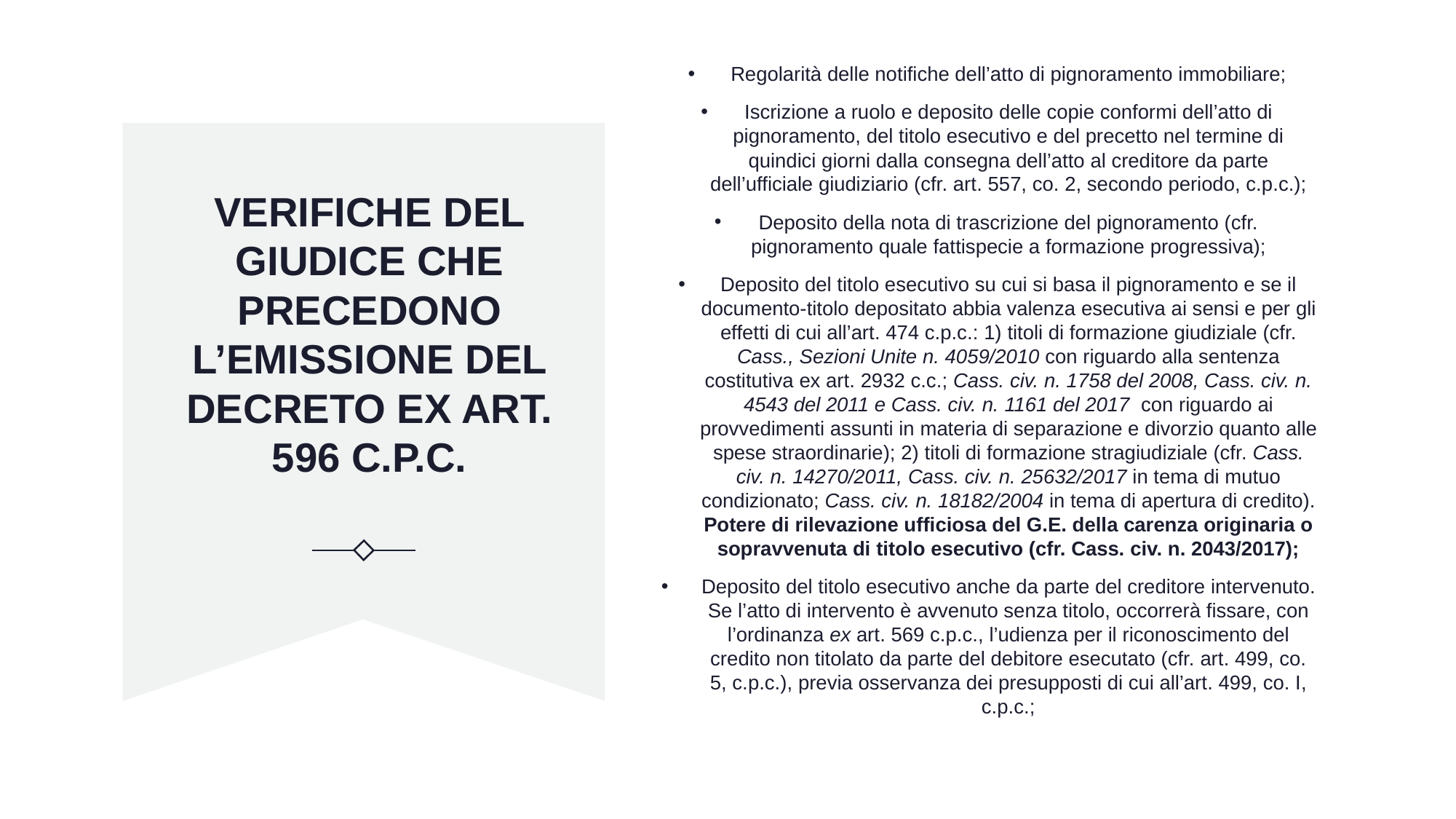

Regolarità delle notifiche dell’atto di pignoramento immobiliare;
Iscrizione a ruolo e deposito delle copie conformi dell’atto di pignoramento, del titolo esecutivo e del precetto nel termine di quindici giorni dalla consegna dell’atto al creditore da parte dell’ufficiale giudiziario (cfr. art. 557, co. 2, secondo periodo, c.p.c.);
Deposito della nota di trascrizione del pignoramento (cfr. pignoramento quale fattispecie a formazione progressiva);
Deposito del titolo esecutivo su cui si basa il pignoramento e se il documento-titolo depositato abbia valenza esecutiva ai sensi e per gli effetti di cui all’art. 474 c.p.c.: 1) titoli di formazione giudiziale (cfr. Cass., Sezioni Unite n. 4059/2010 con riguardo alla sentenza costitutiva ex art. 2932 c.c.; Cass. civ. n. 1758 del 2008, Cass. civ. n. 4543 del 2011 e Cass. civ. n. 1161 del 2017  con riguardo ai provvedimenti assunti in materia di separazione e divorzio quanto alle spese straordinarie); 2) titoli di formazione stragiudiziale (cfr. Cass. civ. n. 14270/2011, Cass. civ. n. 25632/2017 in tema di mutuo condizionato; Cass. civ. n. 18182/2004 in tema di apertura di credito). Potere di rilevazione ufficiosa del G.E. della carenza originaria o sopravvenuta di titolo esecutivo (cfr. Cass. civ. n. 2043/2017);
Deposito del titolo esecutivo anche da parte del creditore intervenuto. Se l’atto di intervento è avvenuto senza titolo, occorrerà fissare, con l’ordinanza ex art. 569 c.p.c., l’udienza per il riconoscimento del credito non titolato da parte del debitore esecutato (cfr. art. 499, co. 5, c.p.c.), previa osservanza dei presupposti di cui all’art. 499, co. I, c.p.c.;

# VERIFICHE DEL GIUDICE CHE PRECEDONO L’EMISSIONE DEL DECRETO EX ART. 596 C.P.C.